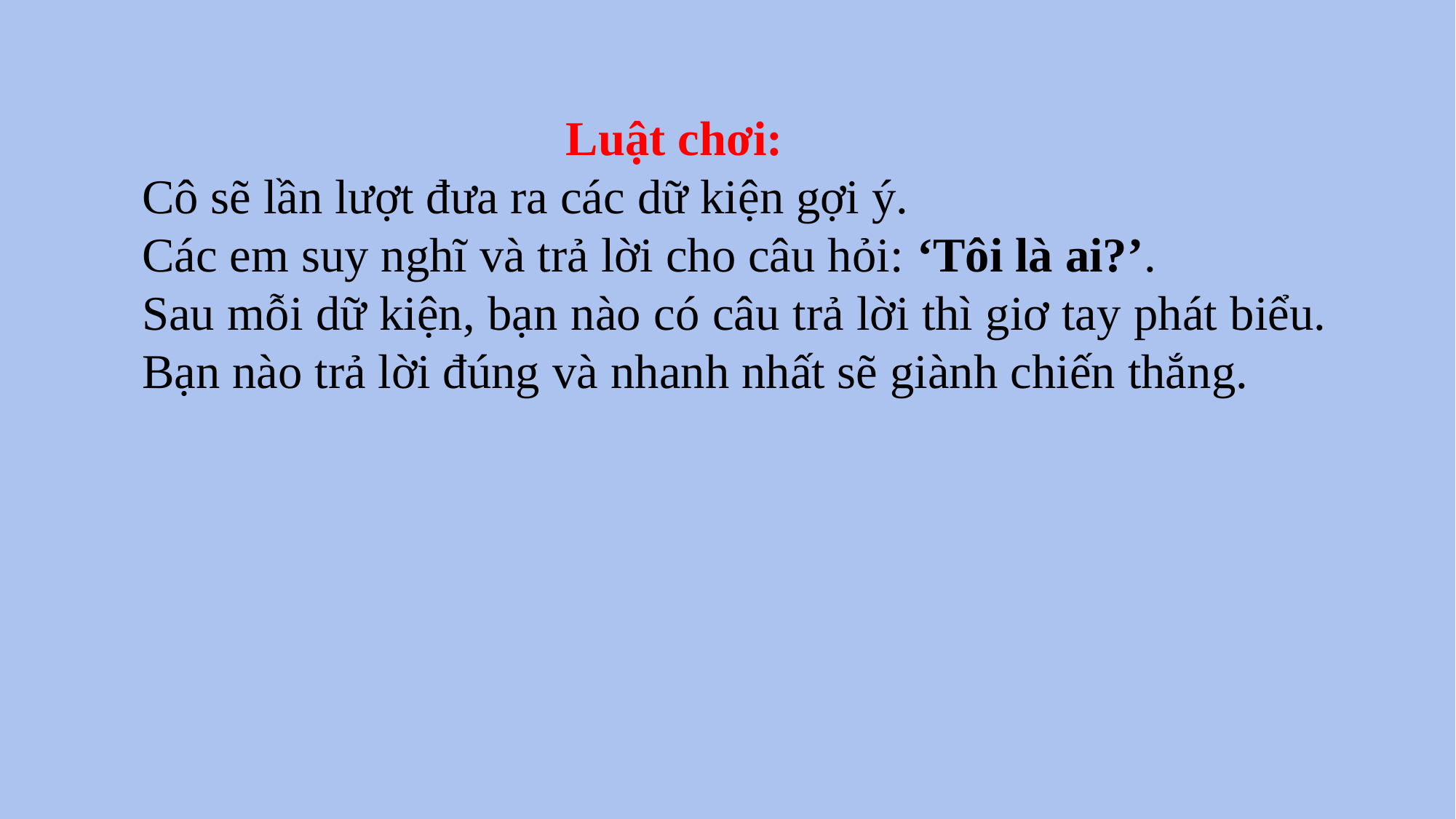

Luật chơi:
	Cô sẽ lần lượt đưa ra các dữ kiện gợi ý.
	Các em suy nghĩ và trả lời cho câu hỏi: ‘Tôi là ai?’.
	Sau mỗi dữ kiện, bạn nào có câu trả lời thì giơ tay phát biểu.
	Bạn nào trả lời đúng và nhanh nhất sẽ giành chiến thắng.